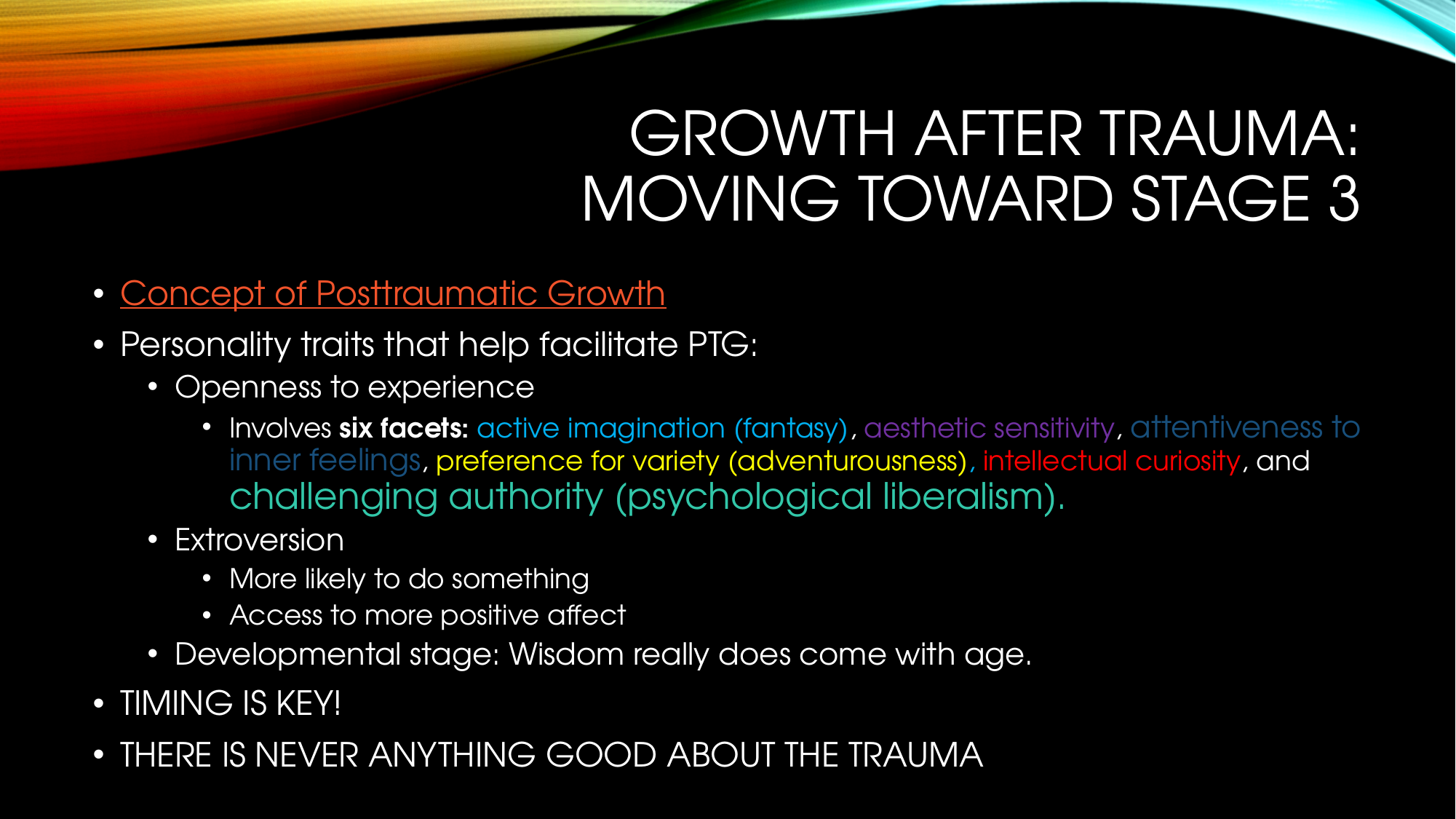

# Growth after trauma: Moving toward Stage 3
Concept of Posttraumatic Growth
Personality traits that help facilitate PTG:
Openness to experience
Involves six facets: active imagination (fantasy), aesthetic sensitivity, attentiveness to inner feelings, preference for variety (adventurousness), intellectual curiosity, and challenging authority (psychological liberalism).
Extroversion
More likely to do something
Access to more positive affect
Developmental stage: Wisdom really does come with age.
TIMING IS KEY!
THERE IS NEVER ANYTHING GOOD ABOUT THE TRAUMA